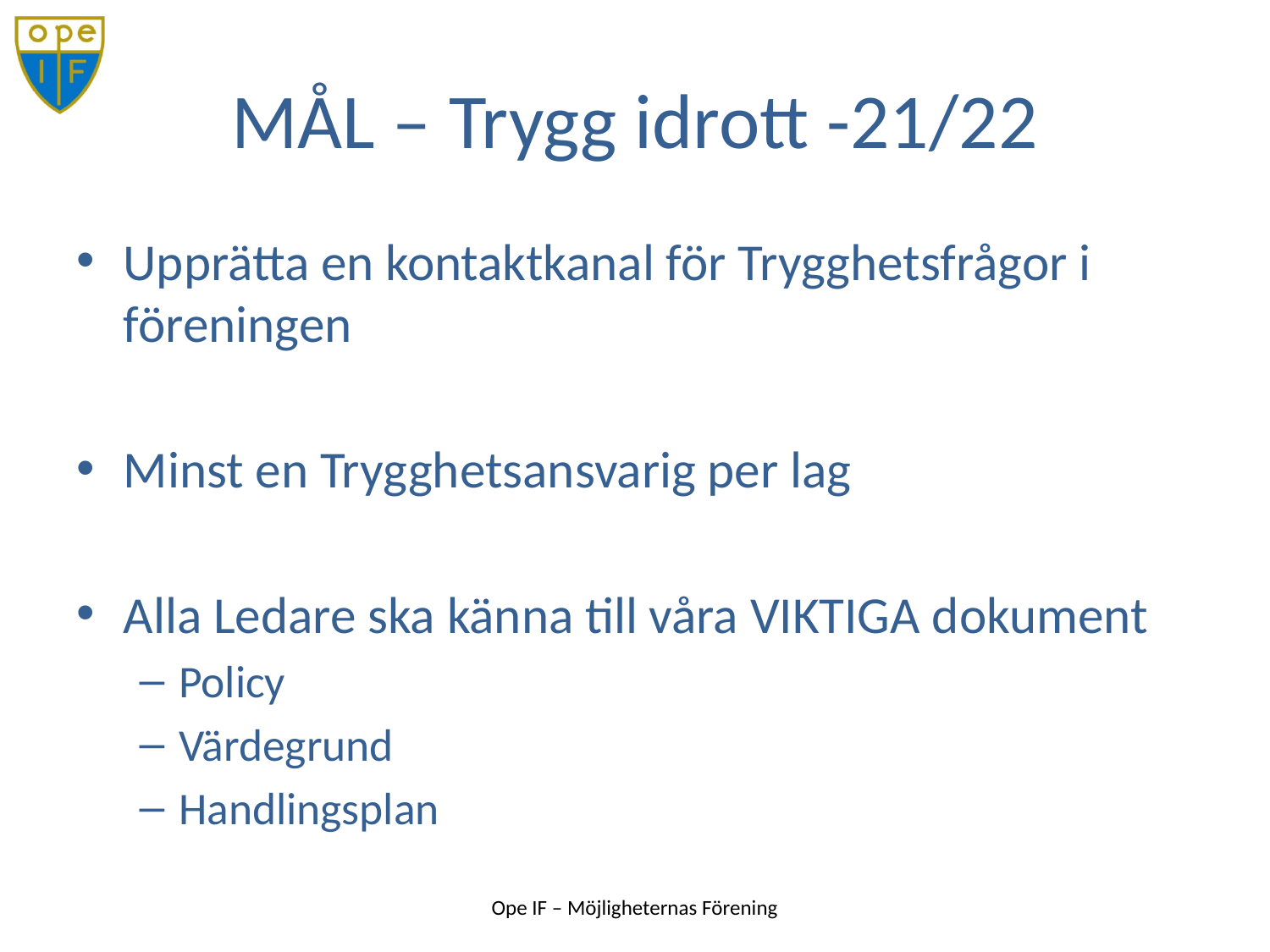

# MÅL – Trygg idrott -21/22
Upprätta en kontaktkanal för Trygghetsfrågor i föreningen

Minst en Trygghetsansvarig per lag

Alla Ledare ska känna till våra VIKTIGA dokument
Policy
Värdegrund
Handlingsplan